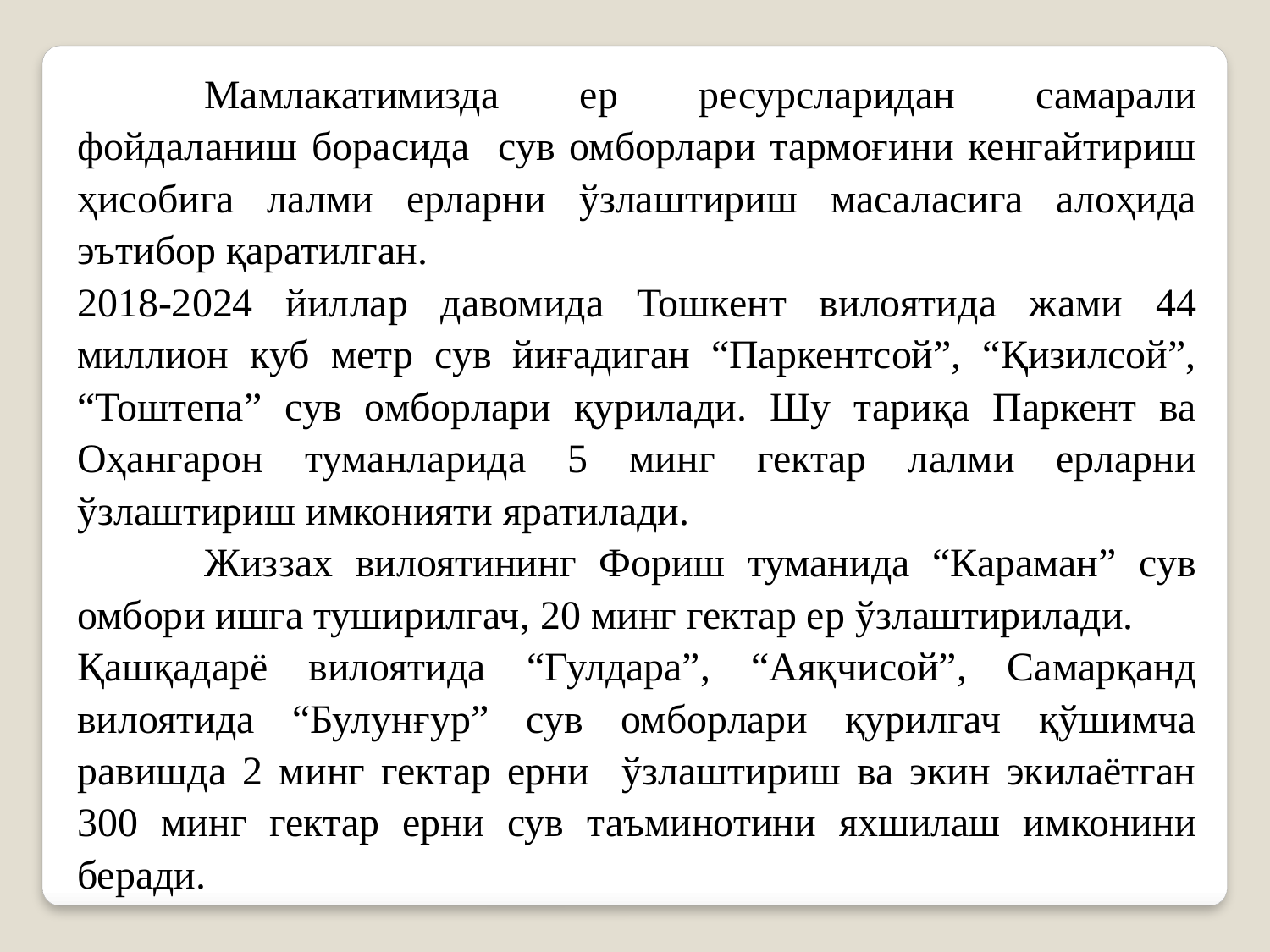

Мамлакатимизда ер ресурсларидан самарали фойдаланиш борасида  сув омборлари тармоғини кенгайтириш ҳисобига лалми ерларни ўзлаштириш масаласига алоҳида эътибор қаратилган.
2018-2024 йиллар давомида Тошкент вилоятида жами 44 миллион куб метр сув йиғадиган “Паркентсой”, “Қизилсой”, “Тоштепа” сув омборлари қурилади. Шу тариқа Паркент ва Оҳангарон туманларида 5 минг гектар лалми ерларни ўзлаштириш имконияти яратилади.
	Жиззах вилоятининг Фориш туманида “Караман” сув омбори ишга туширилгач, 20 минг гектар ер ўзлаштирилади.
Қашқадарё вилоятида “Гулдара”, “Аяқчисой”, Самарқанд вилоятида “Булунғур” сув омборлари қурилгач қўшимча равишда 2 минг гектар ерни  ўзлаштириш ва экин экилаётган 300 минг гектар ерни сув таъминотини яхшилаш имконини беради.